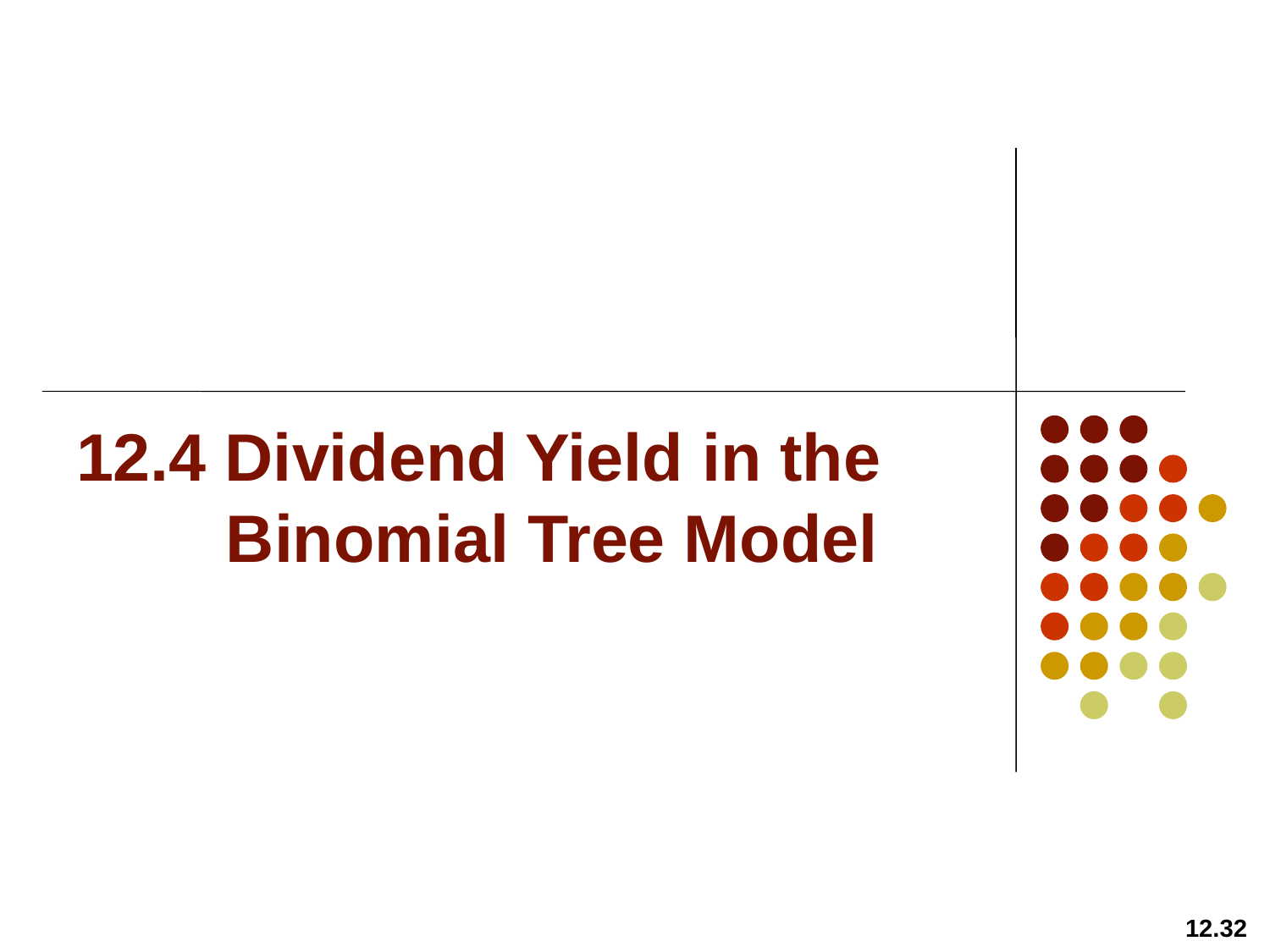

# 12.4 Dividend Yield in the Binomial Tree Model
12.32